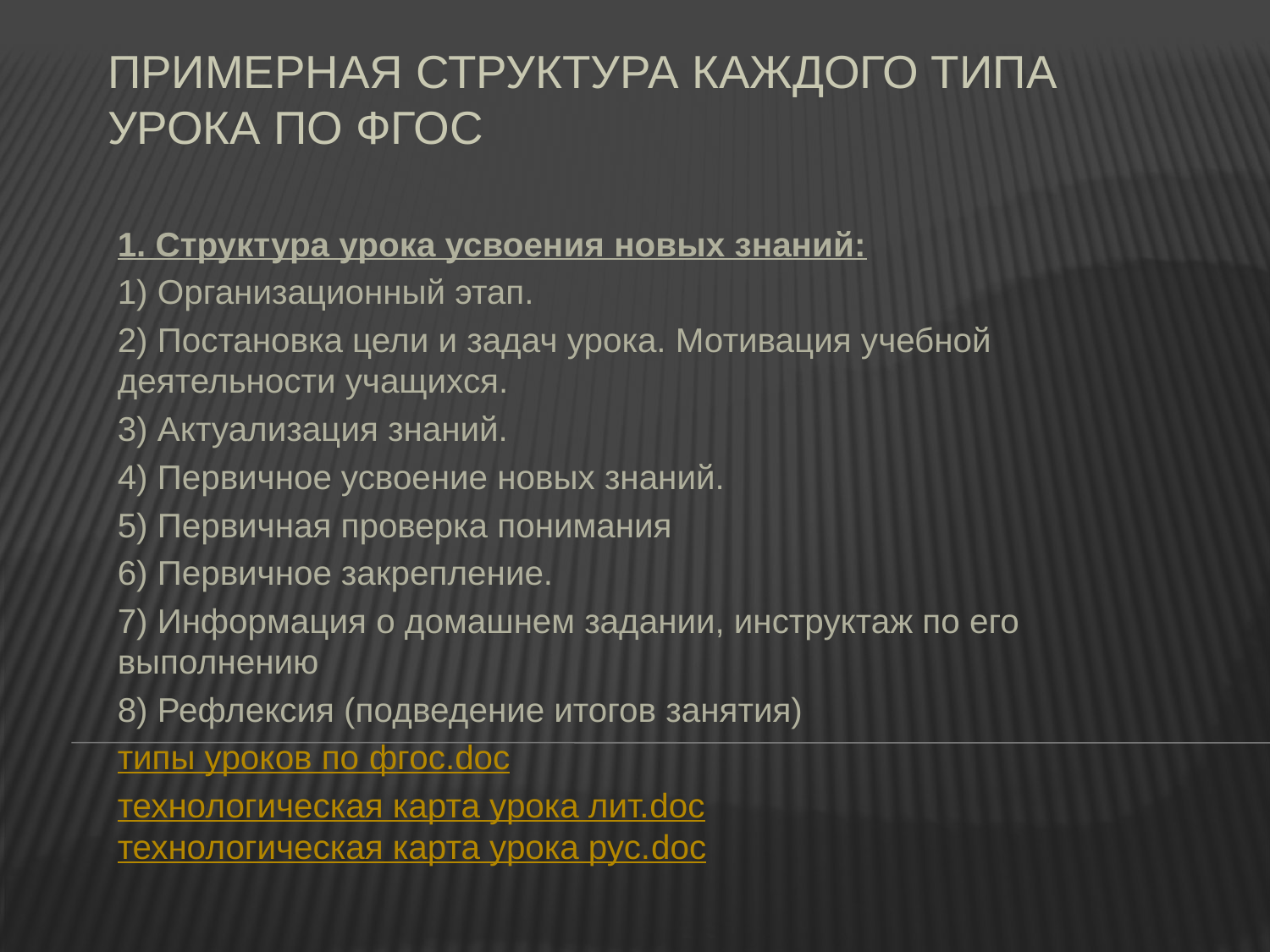

# Примерная структура каждого типа урока по ФГОС
1. Структура урока усвоения новых знаний:
1) Организационный этап.
2) Постановка цели и задач урока. Мотивация учебной деятельности учащихся.
3) Актуализация знаний.
4) Первичное усвоение новых знаний.
5) Первичная проверка понимания
6) Первичное закрепление.
7) Информация о домашнем задании, инструктаж по его выполнению
8) Рефлексия (подведение итогов занятия)
типы уроков по фгос.doc
технологическая карта урока лит.docтехнологическая карта урока рус.doc